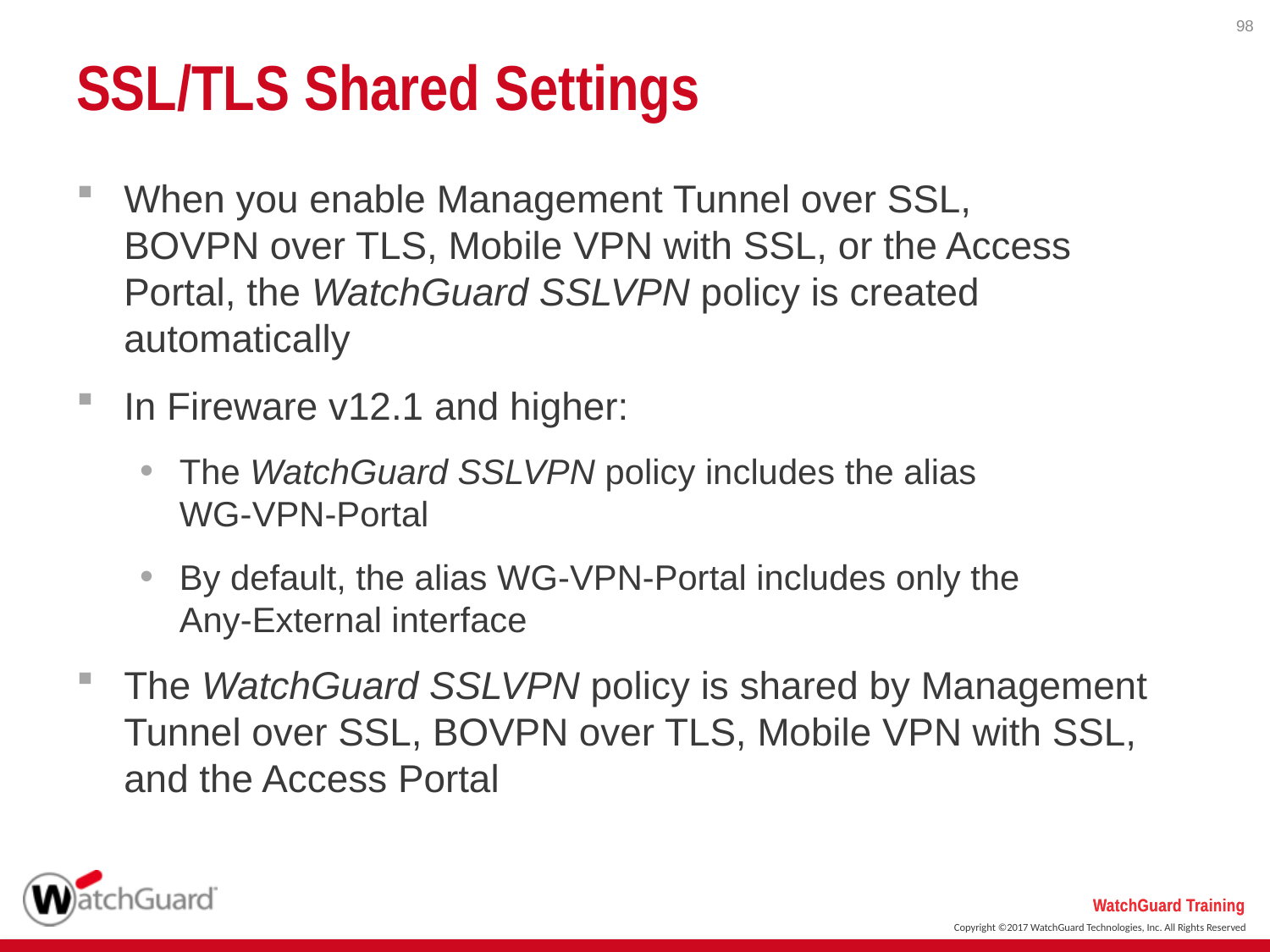

98
# SSL/TLS Shared Settings
When you enable Management Tunnel over SSL, BOVPN over TLS, Mobile VPN with SSL, or the Access Portal, the WatchGuard SSLVPN policy is created automatically
In Fireware v12.1 and higher:
The WatchGuard SSLVPN policy includes the alias
WG-VPN-Portal
By default, the alias WG-VPN-Portal includes only the
Any-External interface
The WatchGuard SSLVPN policy is shared by Management Tunnel over SSL, BOVPN over TLS, Mobile VPN with SSL, and the Access Portal